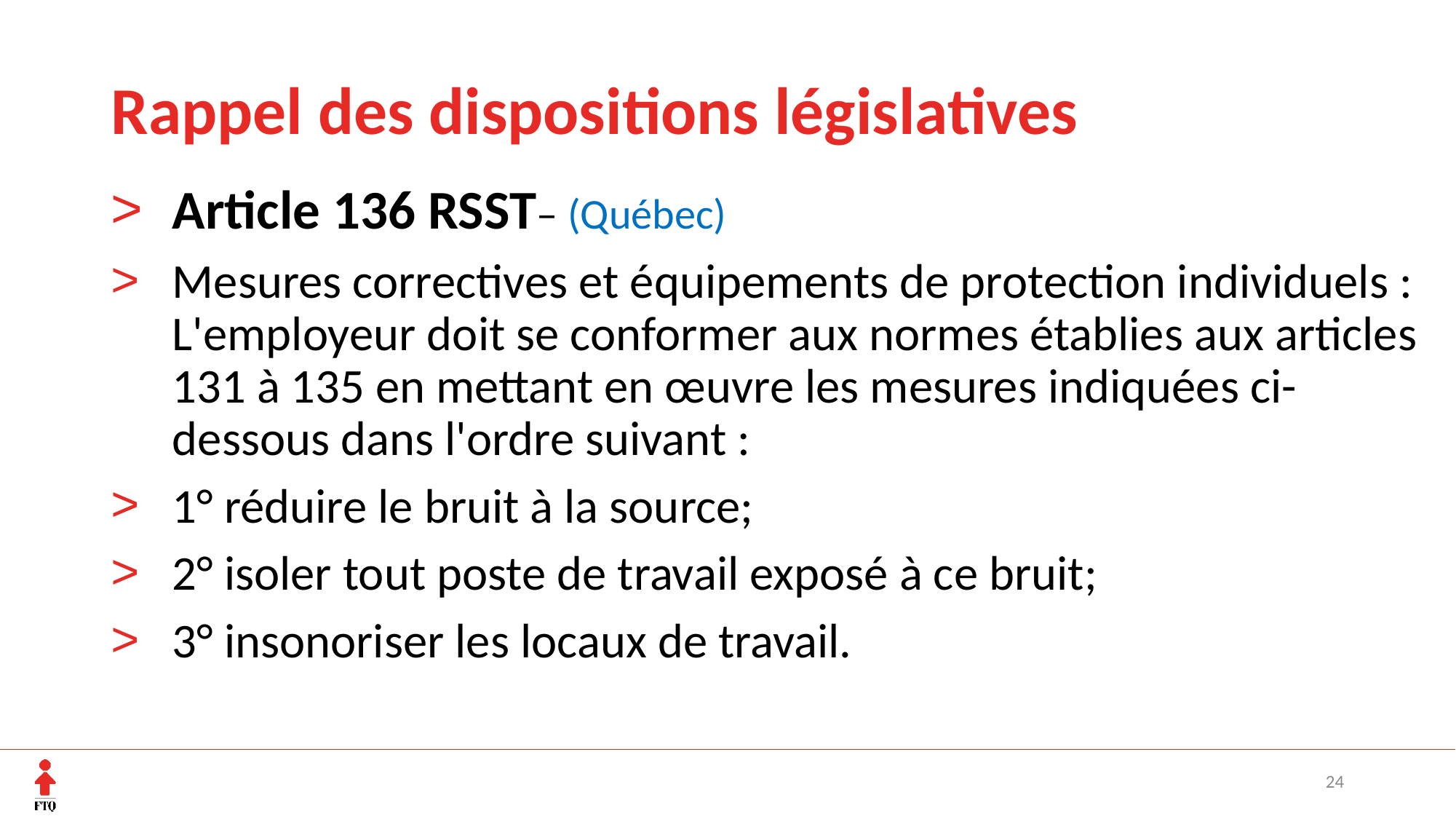

# Rappel des dispositions législatives
Article 136 RSST– (Québec)
Mesures correctives et équipements de protection individuels : L'employeur doit se conformer aux normes établies aux articles 131 à 135 en mettant en œuvre les mesures indiquées ci-dessous dans l'ordre suivant :
1° réduire le bruit à la source;
2° isoler tout poste de travail exposé à ce bruit;
3° insonoriser les locaux de travail.

24